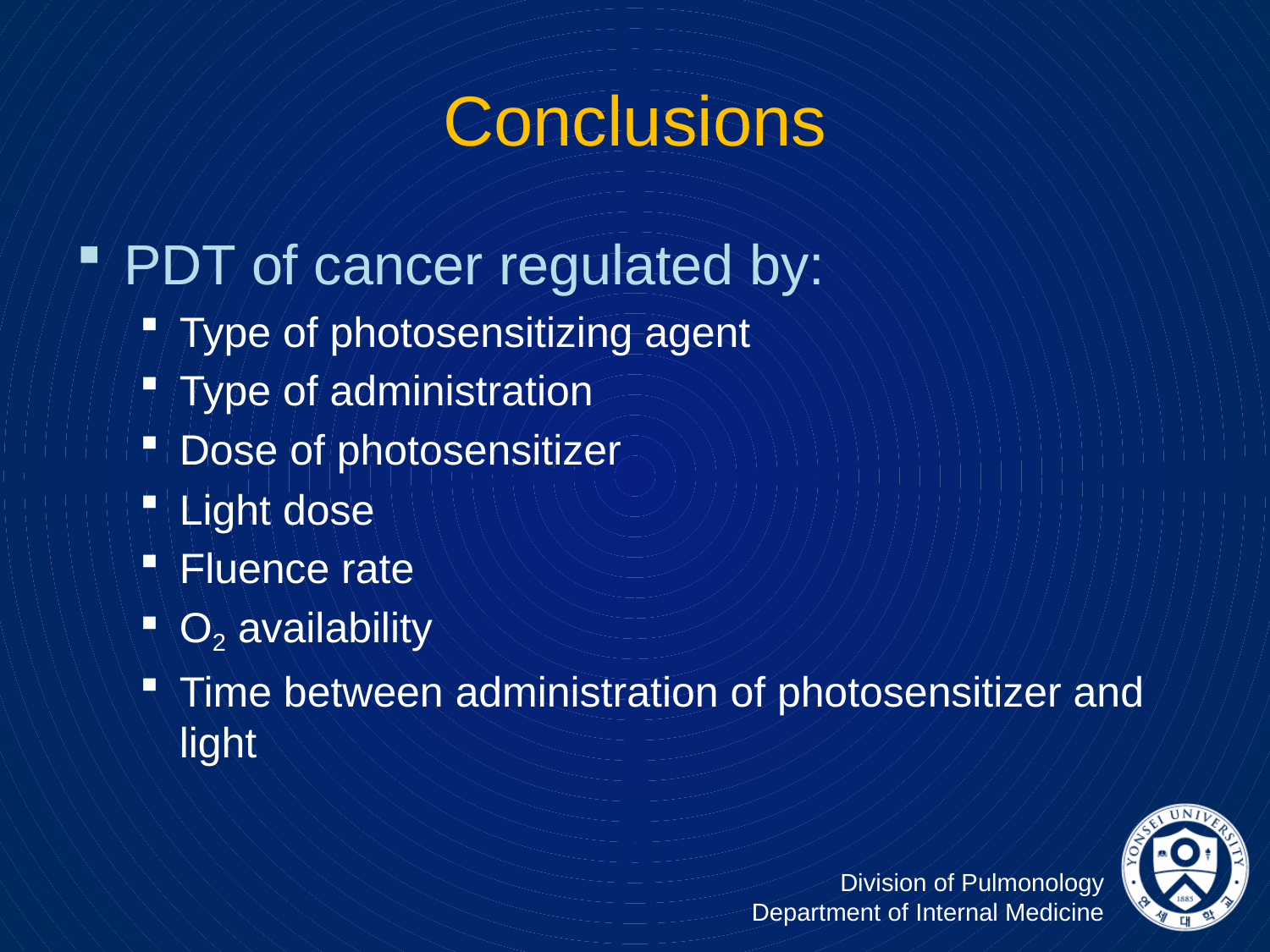

# Conclusions
PDT of cancer regulated by:
Type of photosensitizing agent
Type of administration
Dose of photosensitizer
Light dose
Fluence rate
O2 availability
Time between administration of photosensitizer and light